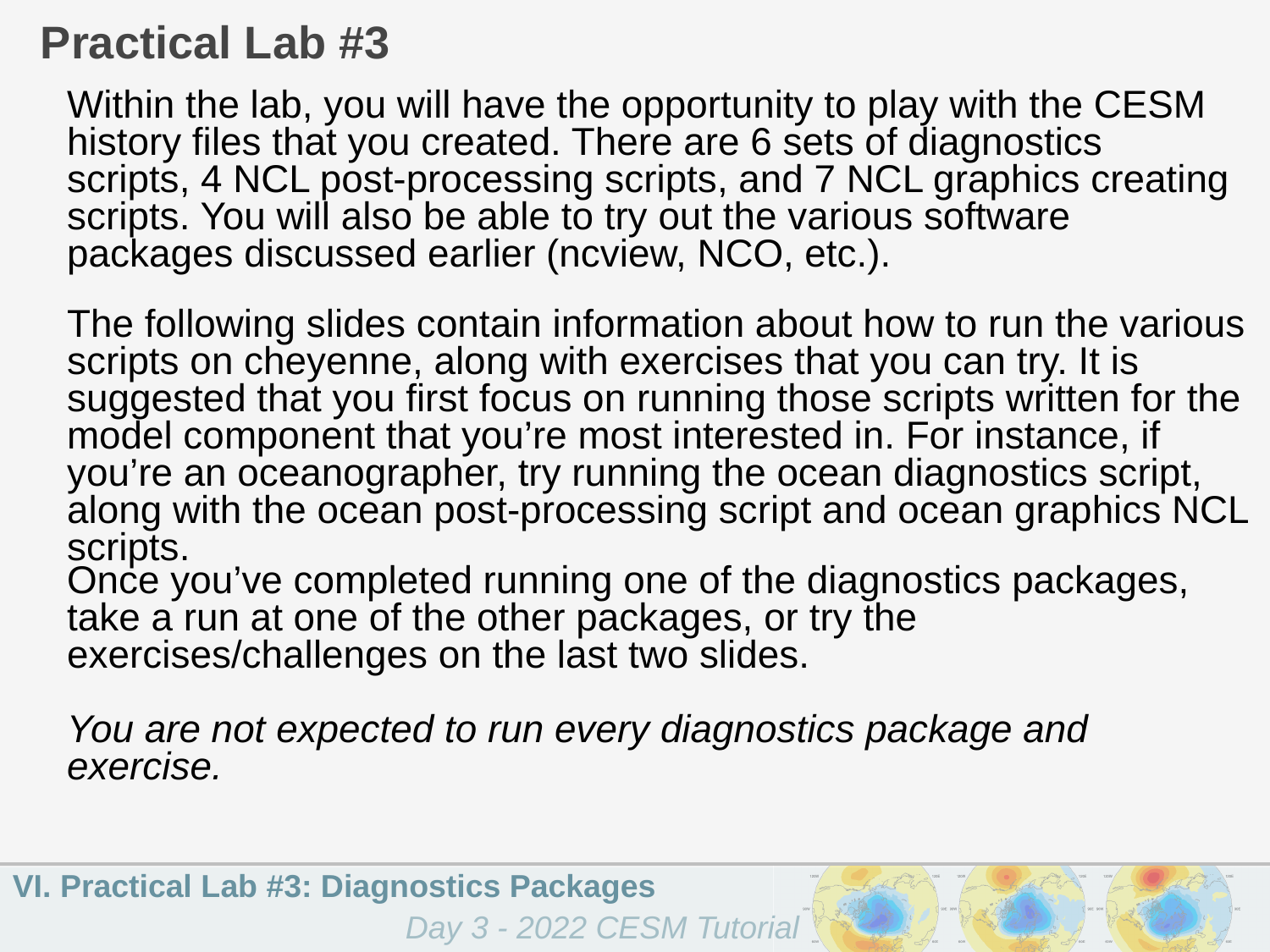

Practical Lab #3
Within the lab, you will have the opportunity to play with the CESM history files that you created. There are 6 sets of diagnostics scripts, 4 NCL post-processing scripts, and 7 NCL graphics creating scripts. You will also be able to try out the various software packages discussed earlier (ncview, NCO, etc.).
The following slides contain information about how to run the various scripts on cheyenne, along with exercises that you can try. It is suggested that you first focus on running those scripts written for the model component that you’re most interested in. For instance, if you’re an oceanographer, try running the ocean diagnostics script, along with the ocean post-processing script and ocean graphics NCL scripts.
Once you’ve completed running one of the diagnostics packages, take a run at one of the other packages, or try the exercises/challenges on the last two slides.

You are not expected to run every diagnostics package and exercise.
VI. Practical Lab #3: Diagnostics Packages